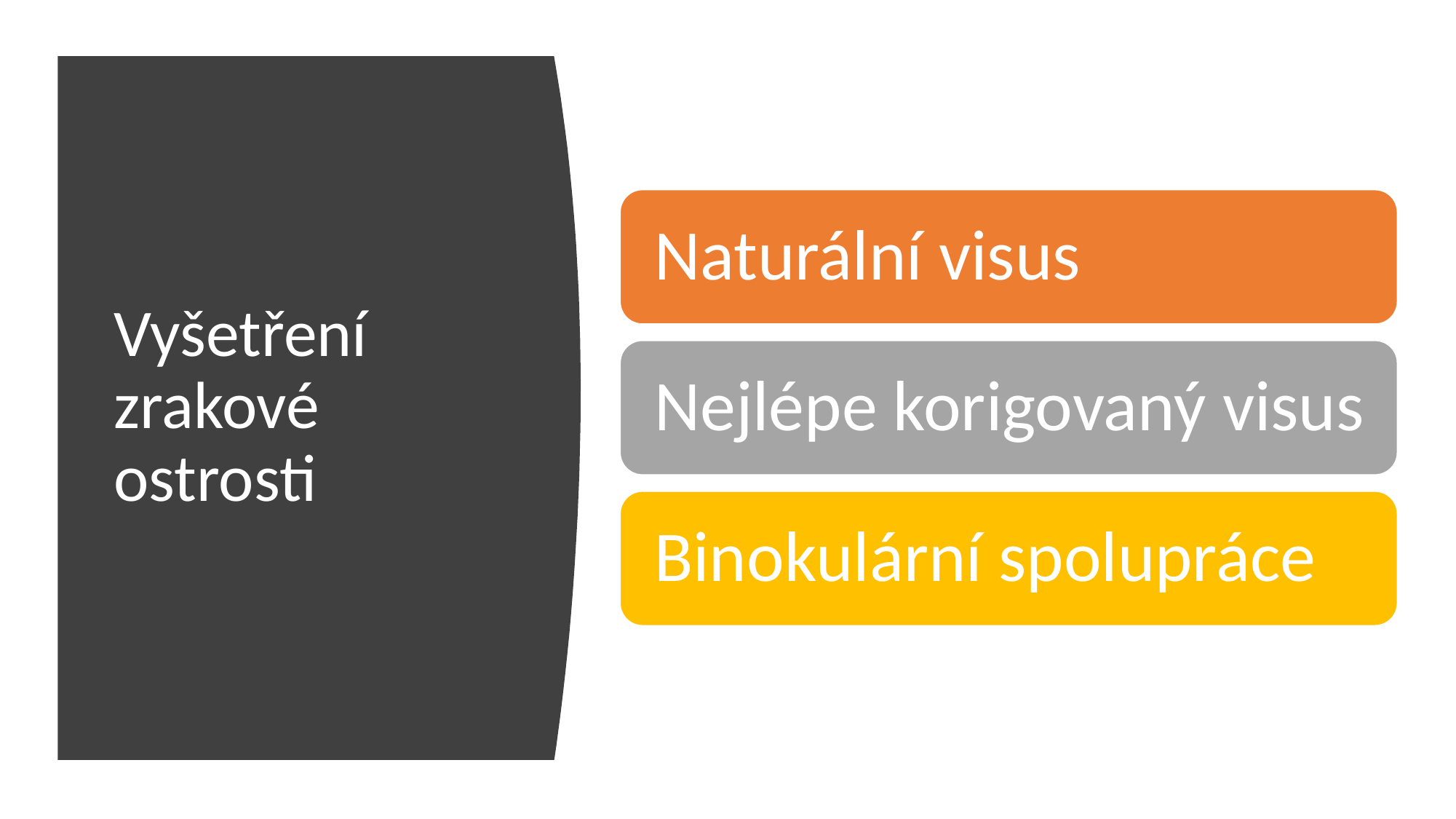

Naturální visus
Nejlépe korigovaný visus
Binokulární spolupráce

# Vyšetření zrakové ostrosti